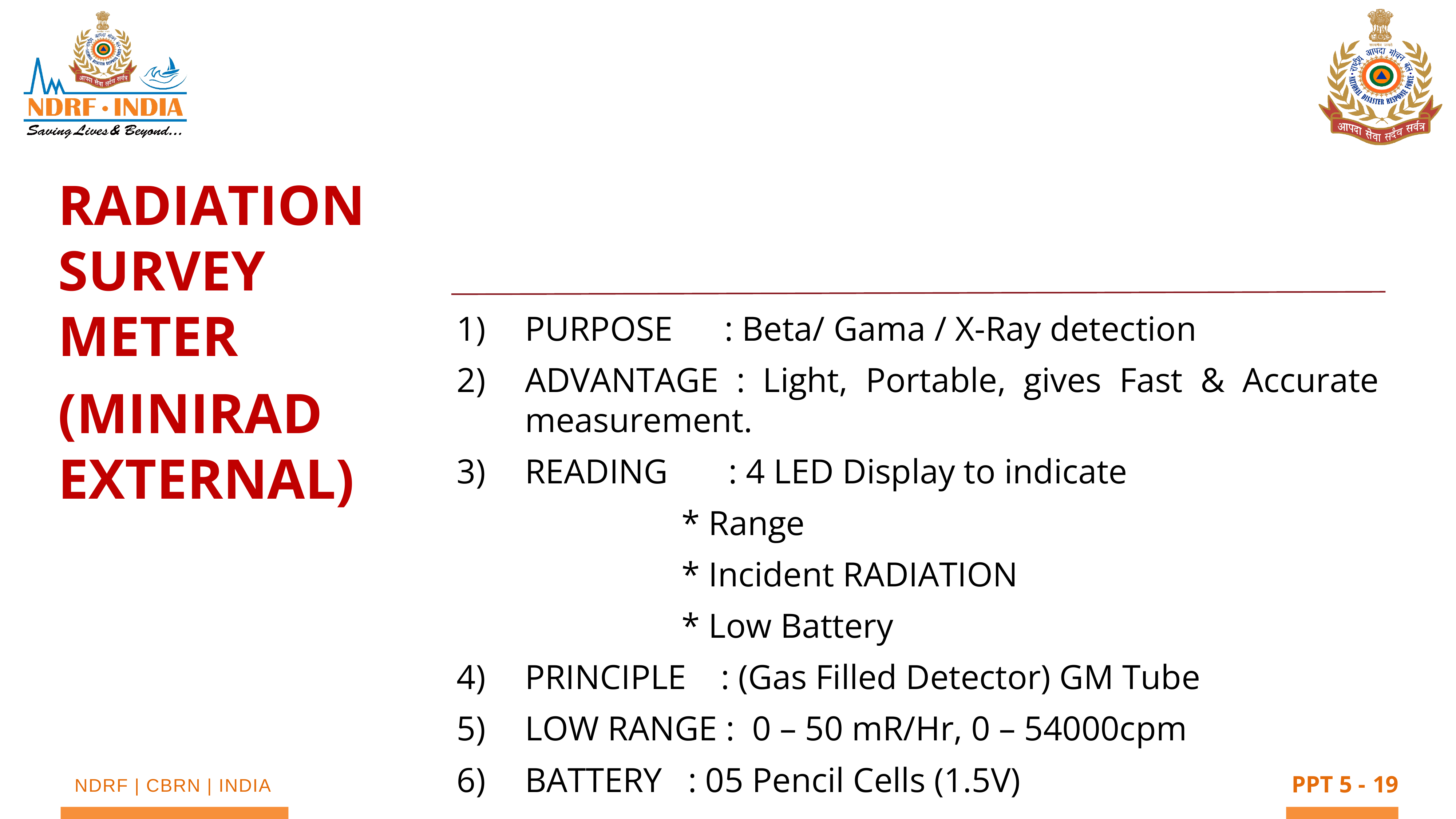

RADIATION SURVEY METER
(MINIRAD EXTERNAL)
PURPOSE      : Beta/ Gama / X-Ray detection
ADVANTAGE : Light, Portable, gives Fast & Accurate measurement.
READING       : 4 LED Display to indicate
                          * Range
                          * Incident RADIATION
                          * Low Battery
PRINCIPLE    : (Gas Filled Detector) GM Tube
LOW RANGE :  0 – 50 mR/Hr, 0 – 54000cpm
BATTERY   : 05 Pencil Cells (1.5V)